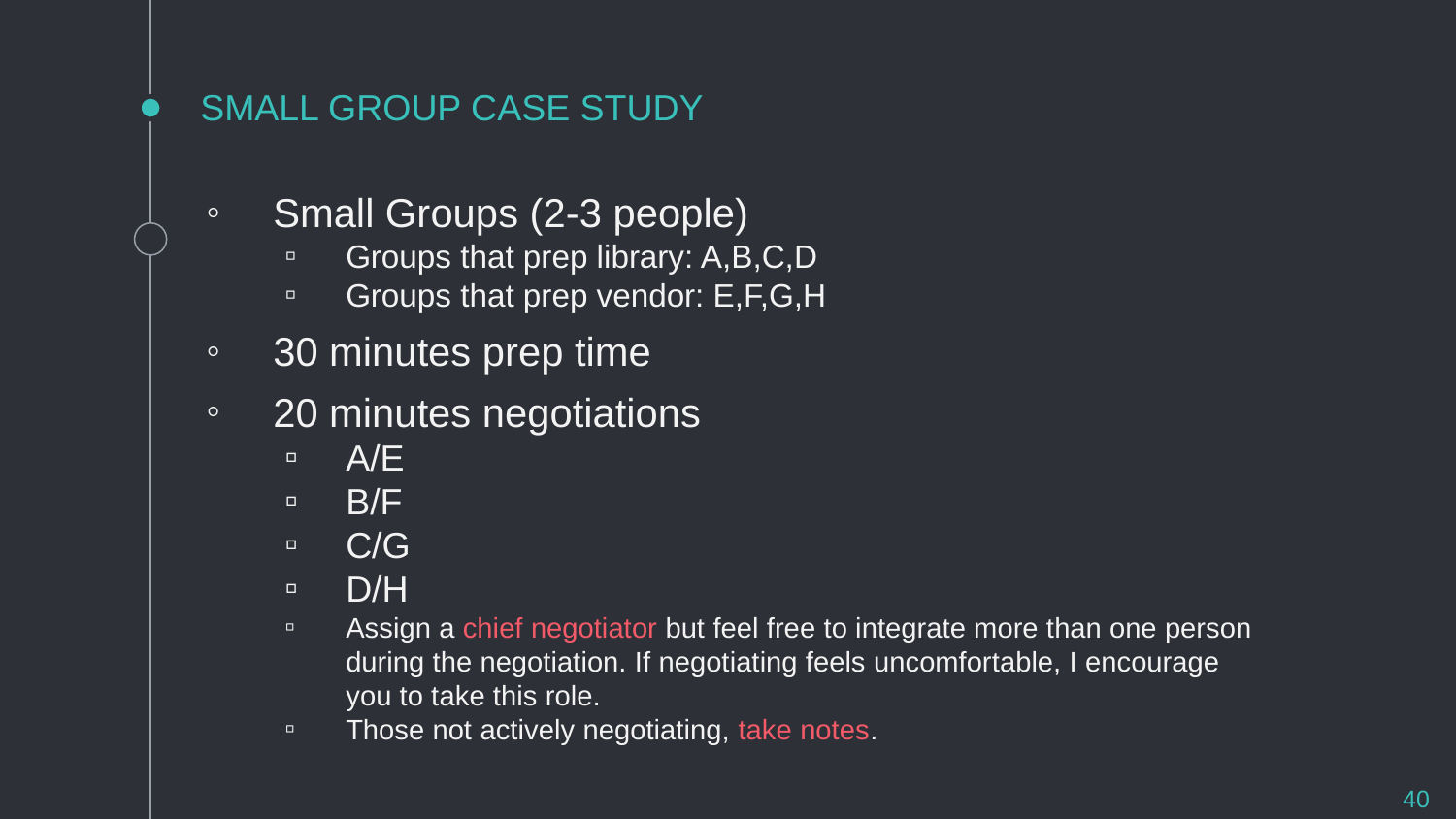

# SMALL GROUP CASE STUDY
Small Groups (2-3 people)
Groups that prep library: A,B,C,D
Groups that prep vendor: E,F,G,H
30 minutes prep time
20 minutes negotiations
A/E
B/F
C/G
D/H
Assign a chief negotiator but feel free to integrate more than one person during the negotiation. If negotiating feels uncomfortable, I encourage you to take this role.
Those not actively negotiating, take notes.

40